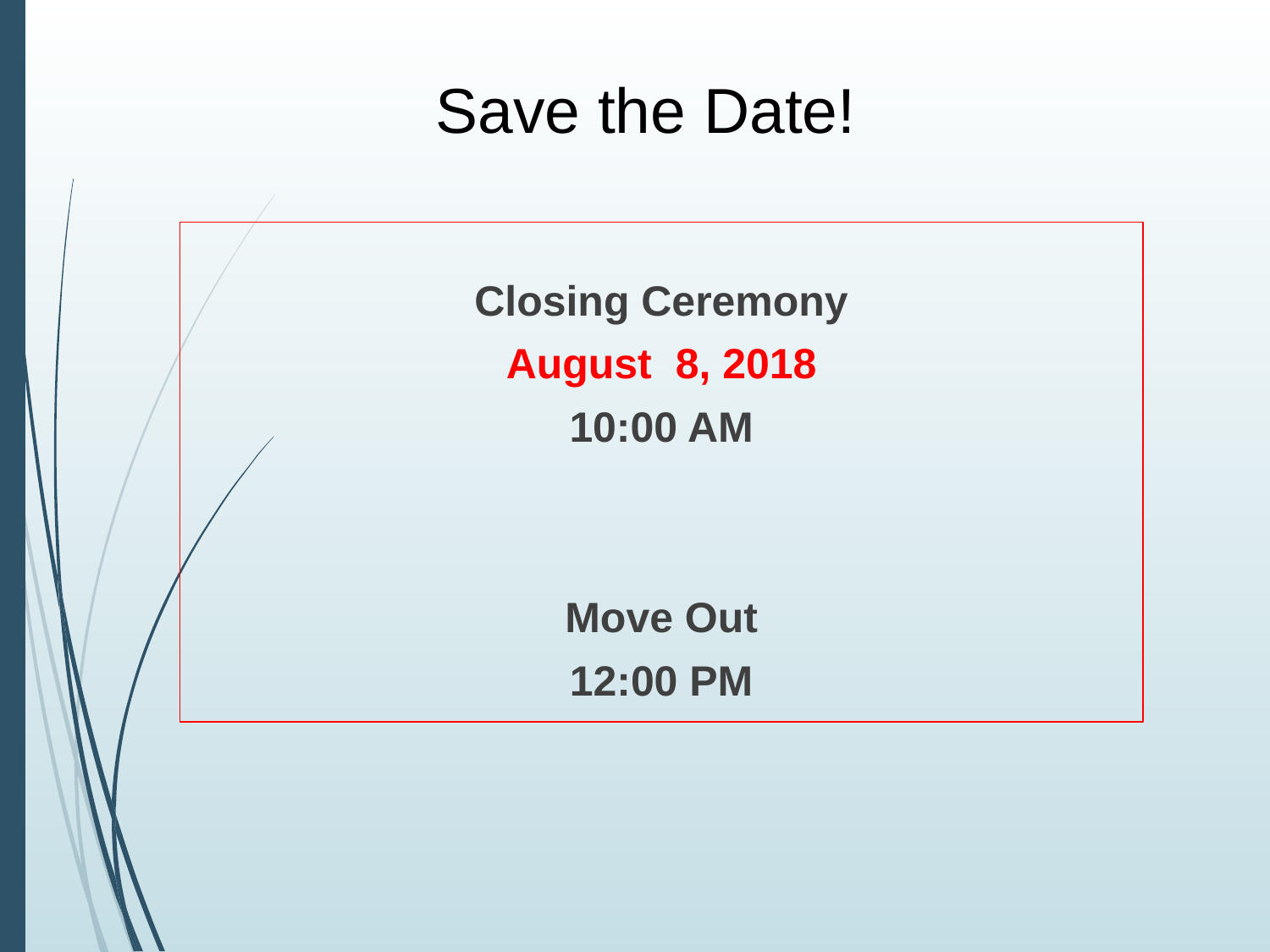

# Save the Date!

Closing Ceremony
August  8, 2018
10:00 AM

Move Out
12:00 PM